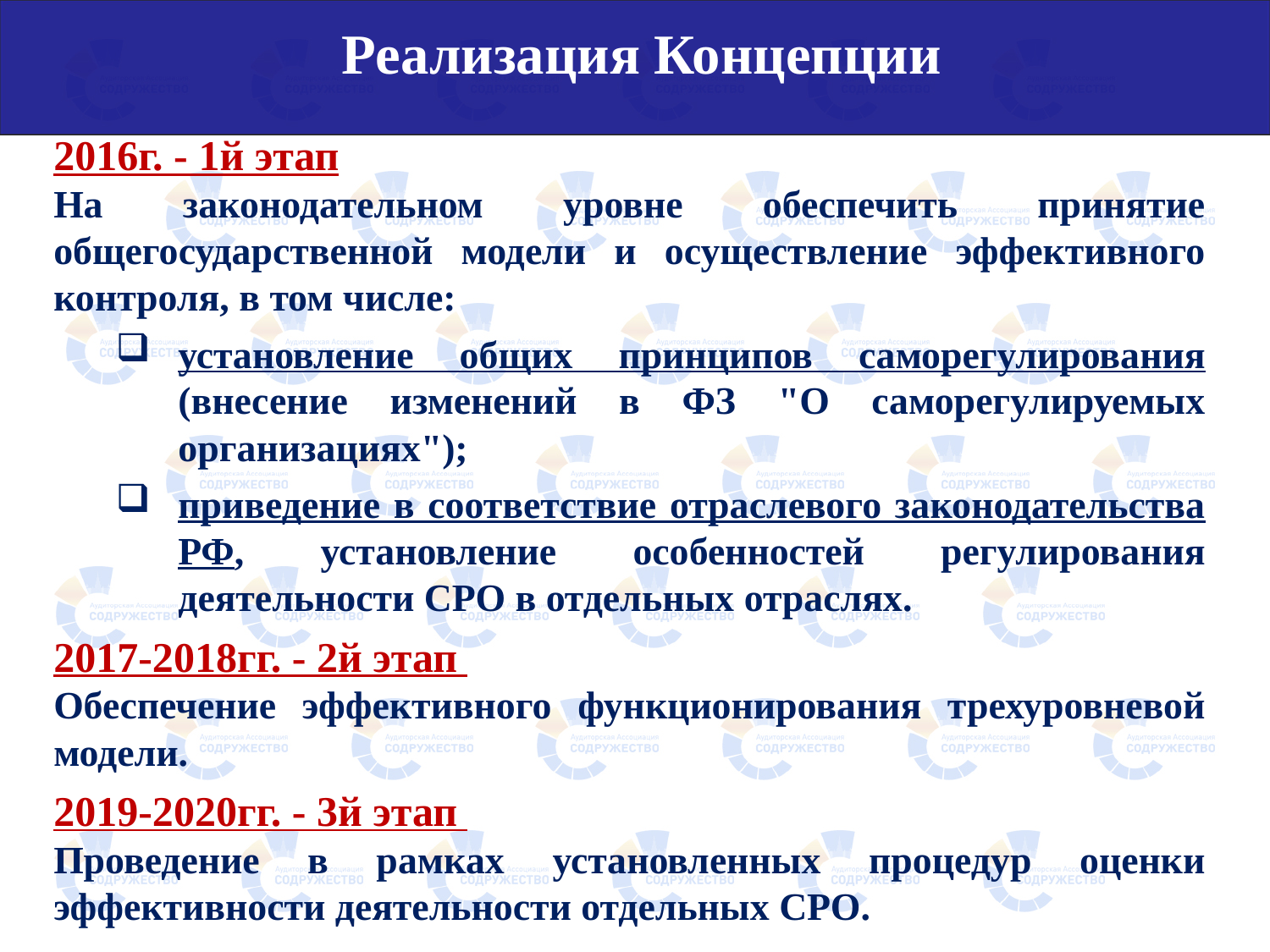

Реализация Концепции
2016г. - 1й этап
На законодательном уровне обеспечить принятие общегосударственной модели и осуществление эффективного контроля, в том числе:
установление общих принципов саморегулирования (внесение изменений в ФЗ "О саморегулируемых организациях");
приведение в соответствие отраслевого законодательства РФ, установление особенностей регулирования деятельности СРО в отдельных отраслях.
2017-2018гг. - 2й этап
Обеспечение эффективного функционирования трехуровневой модели.
2019-2020гг. - 3й этап
Проведение в рамках установленных процедур оценки эффективности деятельности отдельных СРО.